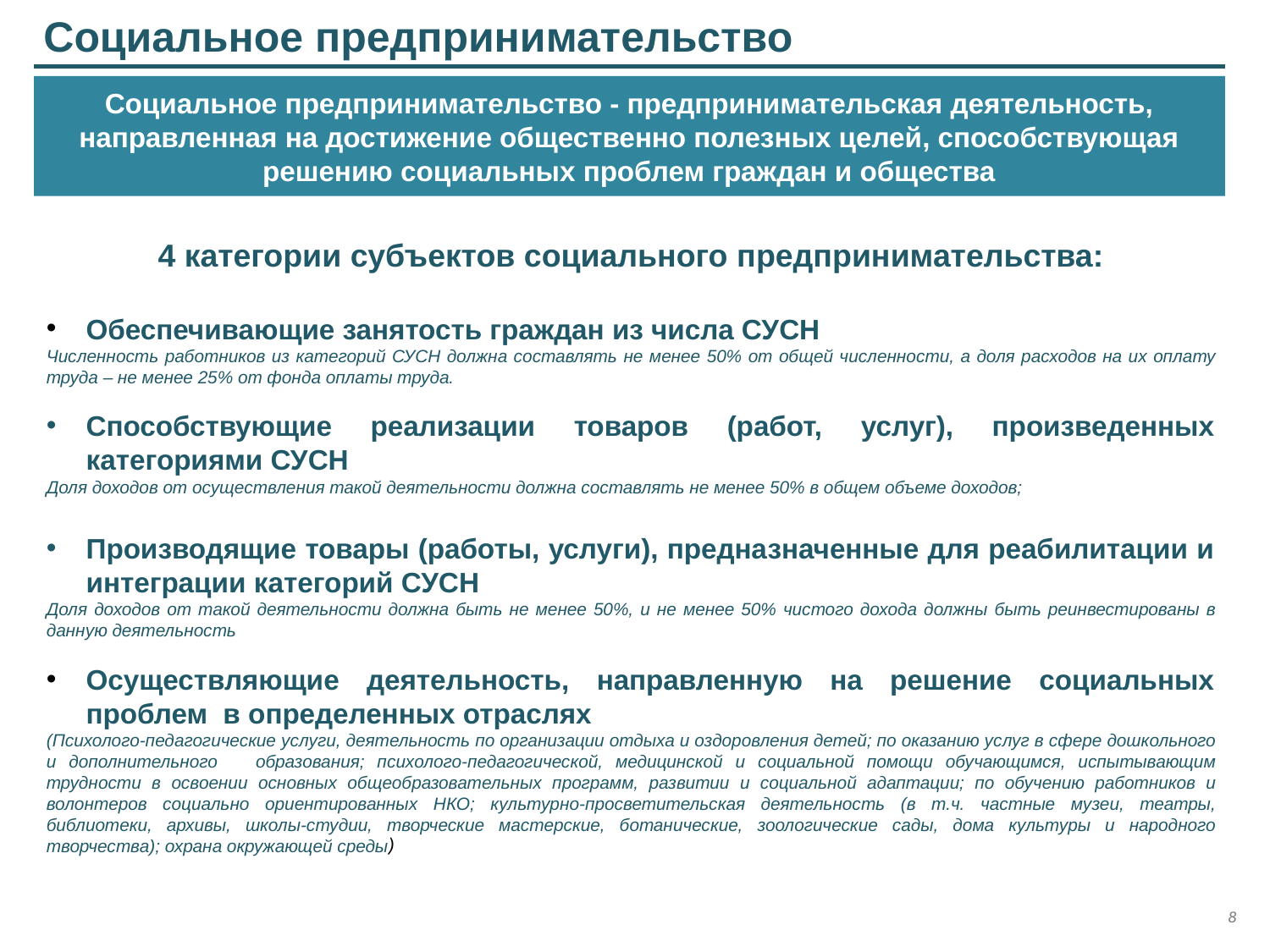

Социальное предпринимательство
Социальное предпринимательство - предпринимательская деятельность, направленная на достижение общественно полезных целей, способствующая решению социальных проблем граждан и общества
4 категории субъектов социального предпринимательства:

Обеспечивающие занятость граждан из числа СУСН
Численность работников из категорий СУСН должна составлять не менее 50% от общей численности, а доля расходов на их оплату труда – не менее 25% от фонда оплаты труда.

Способствующие реализации товаров (работ, услуг), произведенных категориями СУСН
Доля доходов от осуществления такой деятельности должна составлять не менее 50% в общем объеме доходов;

Производящие товары (работы, услуги), предназначенные для реабилитации и интеграции категорий СУСН
Доля доходов от такой деятельности должна быть не менее 50%, и не менее 50% чистого дохода должны быть реинвестированы в данную деятельность

Осуществляющие деятельность, направленную на решение социальных проблем  в определенных отраслях
(Психолого-педагогические услуги, деятельность по организации отдыха и оздоровления детей; по оказанию услуг в сфере дошкольного и дополнительного   образования; психолого-педагогической, медицинской и социальной помощи обучающимся, испытывающим трудности в освоении основных общеобразовательных программ, развитии и социальной адаптации; по обучению работников и волонтеров социально ориентированных НКО; культурно-просветительская деятельность (в т.ч. частные музеи, театры, библиотеки, архивы, школы-студии, творческие мастерские, ботанические, зоологические сады, дома культуры и народного творчества); охрана окружающей среды)
8